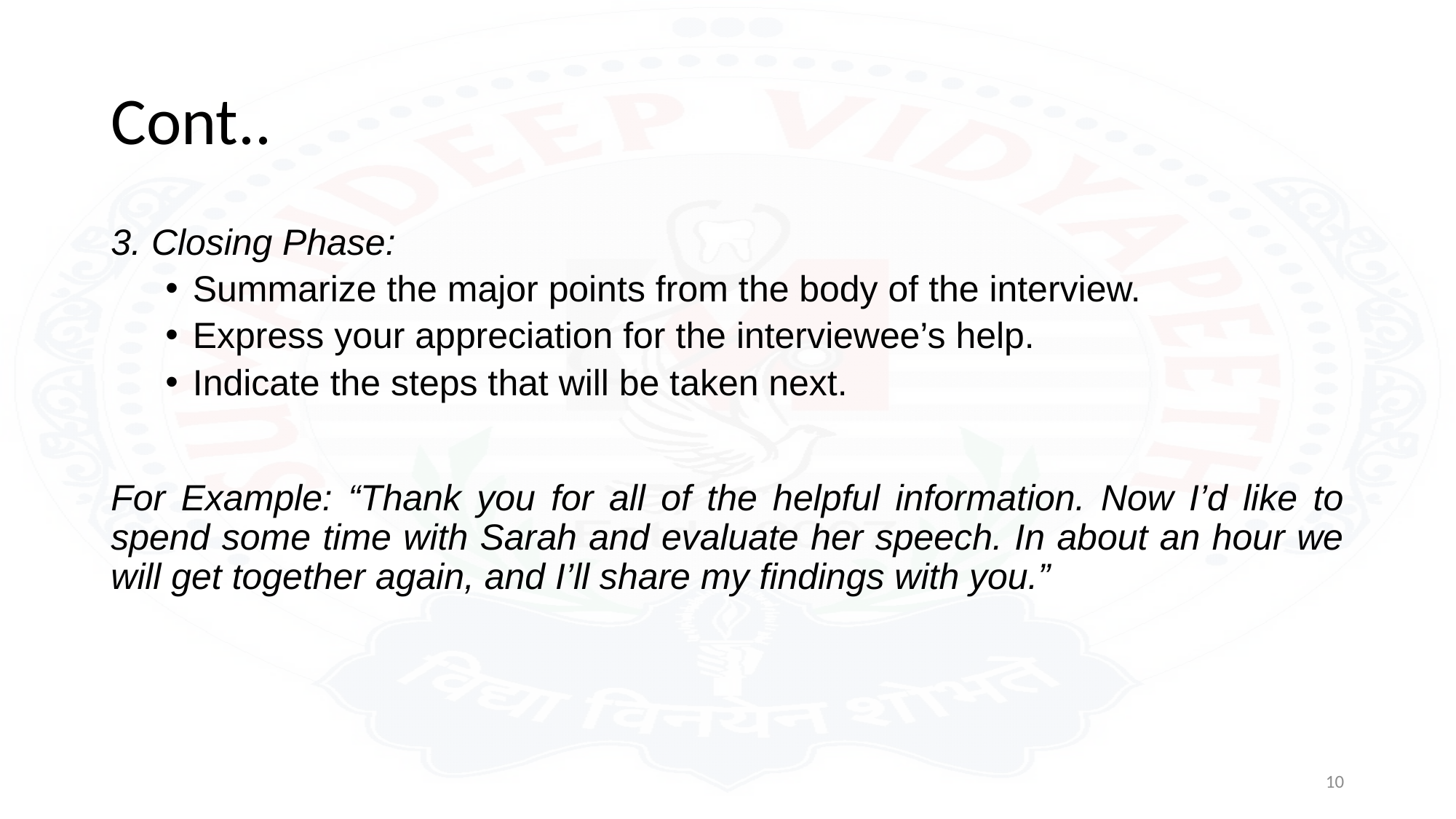

# Cont..
3. Closing Phase:
Summarize the major points from the body of the interview.
Express your appreciation for the interviewee’s help.
Indicate the steps that will be taken next.

For Example: “Thank you for all of the helpful information. Now I’d like to spend some time with Sarah and evaluate her speech. In about an hour we will get together again, and I’ll share my findings with you.”
10